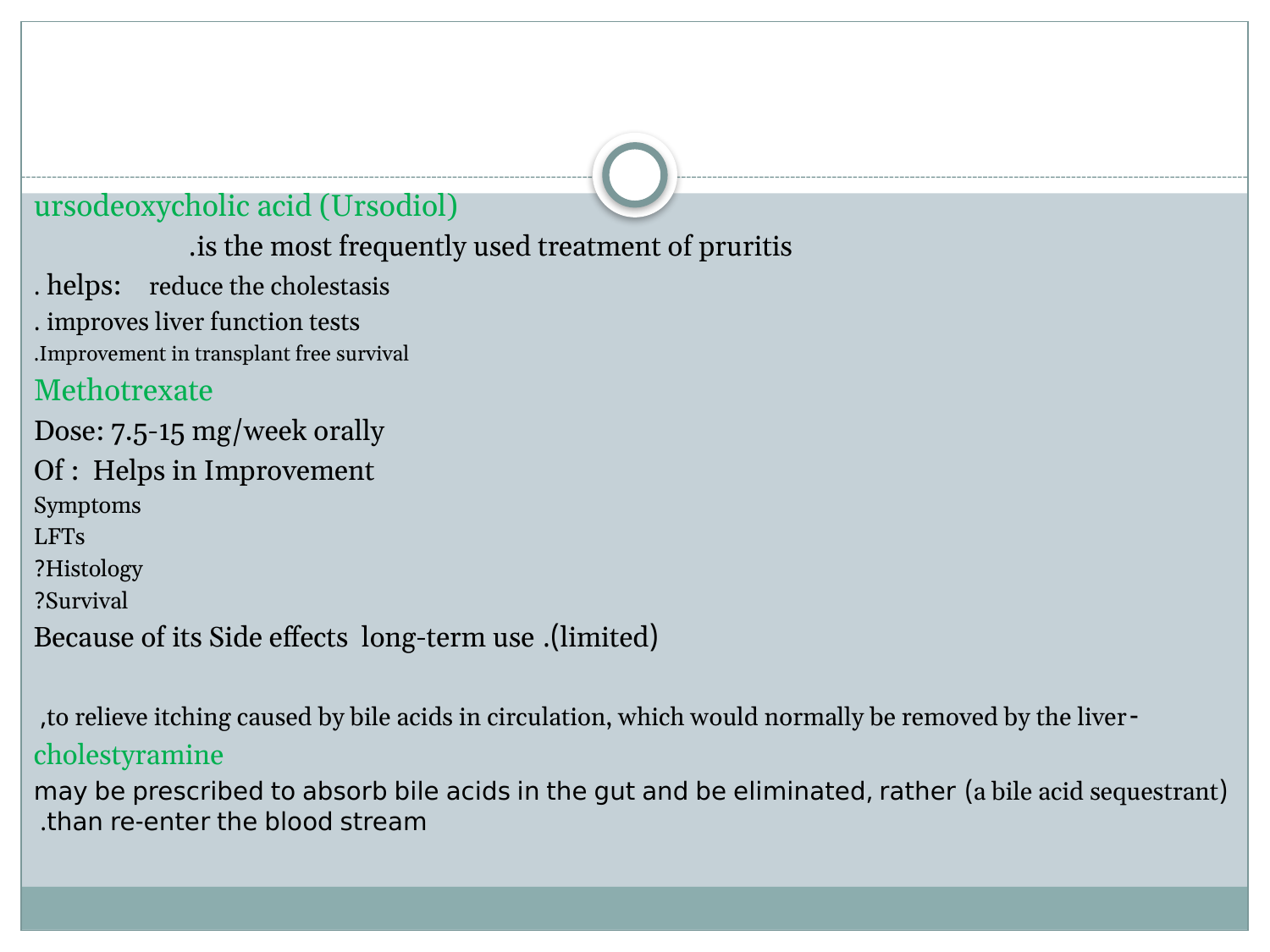

ursodeoxycholic acid (Ursodiol)
    is the most frequently used treatment of pruritis.
          helps:    reduce the cholestasis .
                            improves liver function tests .
                                  Improvement in transplant free survival.
         Methotrexate
Dose: 7.5-15 mg/week orally
Of :  Helps in Improvement
Symptoms
LFTs
Histology?
Survival?
(limited). Because of its Side effects  long-term use

 -to relieve itching caused by bile acids in circulation, which would normally be removed by the liver,
cholestyramine
 (a bile acid sequestrant) may be prescribed to absorb bile acids in the gut and be eliminated, rather than re-enter the blood stream.